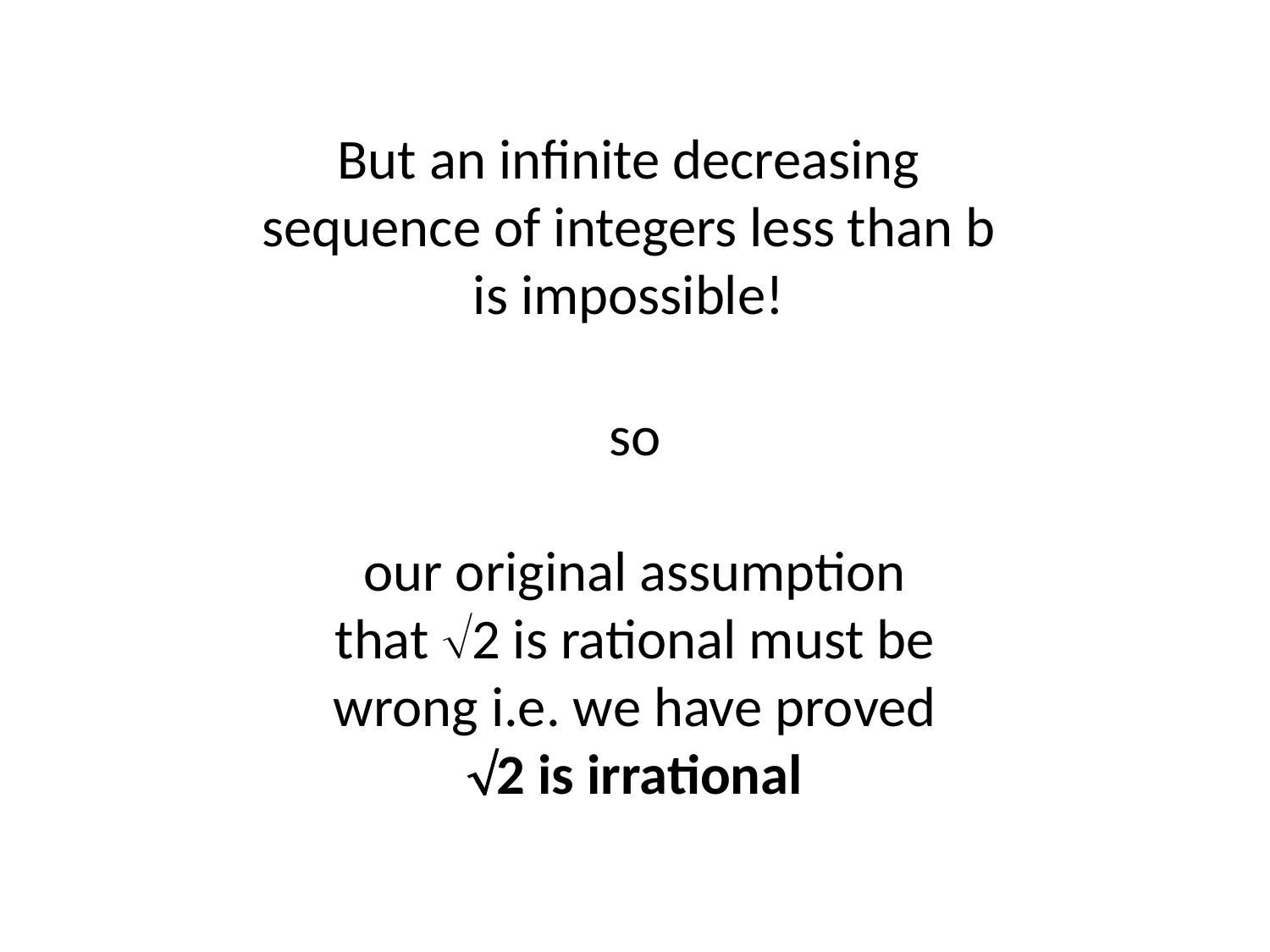

But an infinite decreasing sequence of integers less than b is impossible!
so
our original assumption that √2 is rational must be wrong i.e. we have proved √2 is irrational